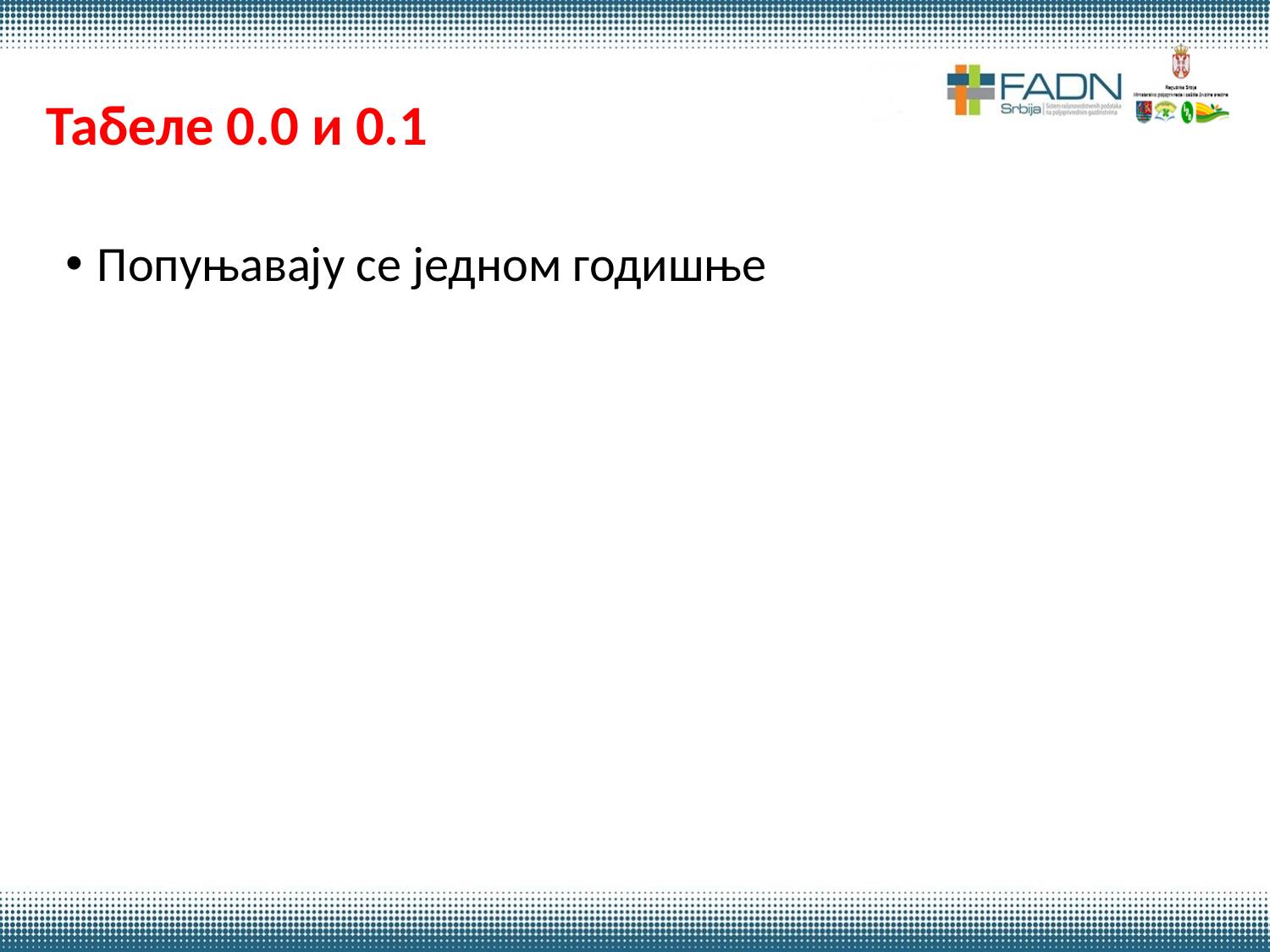

# Табеле 0.0 и 0.1
Попуњавају се једном годишње